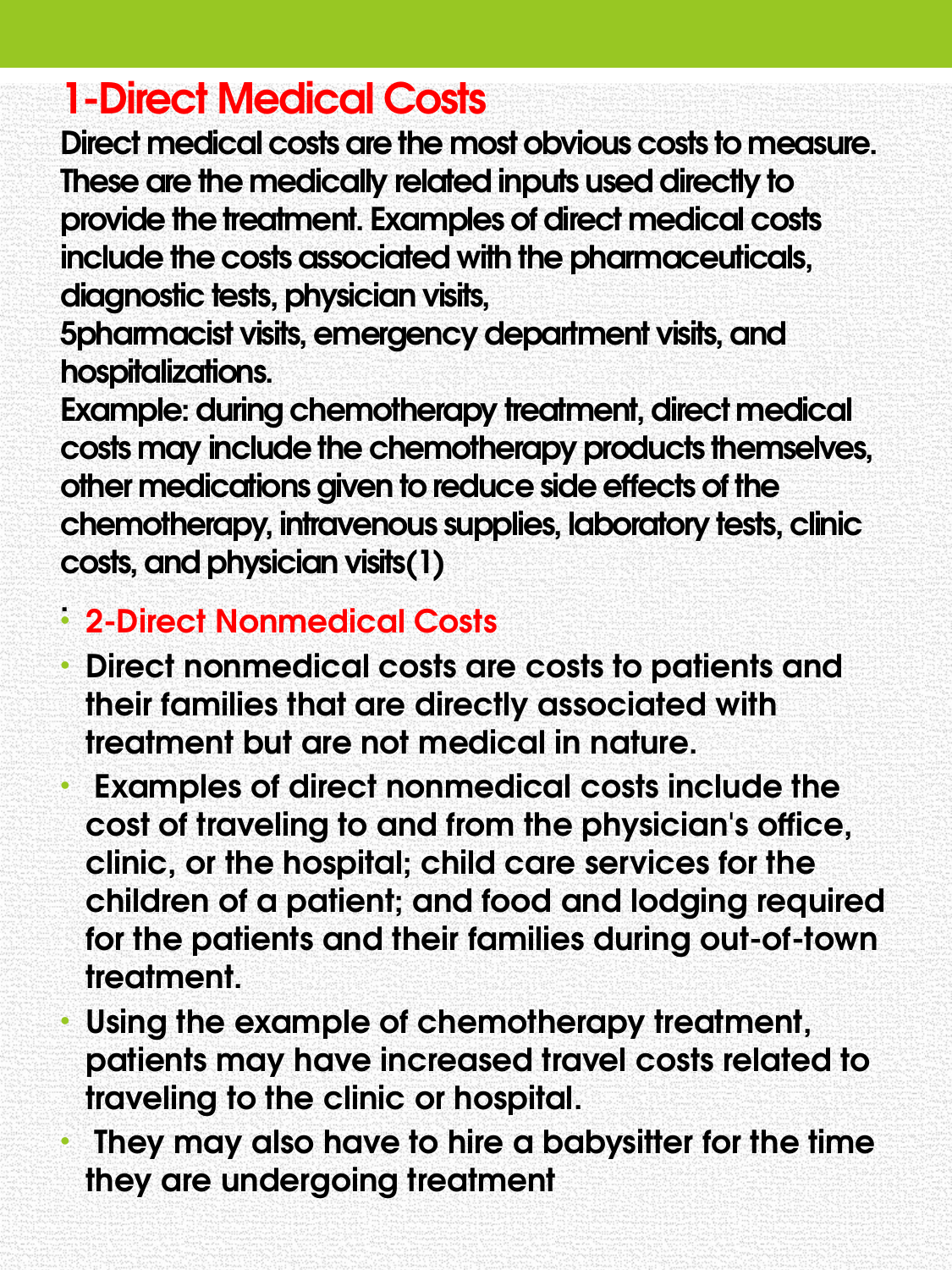

# 1-Direct Medical Costs Direct medical costs are the most obvious costs to measure. These are the medically related inputs used directly to provide the treatment. Examples of direct medical costs include the costs associated with the pharmaceuticals, diagnostic tests, physician visits, 5pharmacist visits, emergency department visits, and hospitalizations. Example: during chemotherapy treatment, direct medical costs may include the chemotherapy products themselves, other medications given to reduce side effects of the chemotherapy, intravenous supplies, laboratory tests, clinic costs, and physician visits(1) .
2-Direct Nonmedical Costs
Direct nonmedical costs are costs to patients and their families that are directly associated with treatment but are not medical in nature.
 Examples of direct nonmedical costs include the cost of traveling to and from the physician's office, clinic, or the hospital; child care services for the children of a patient; and food and lodging required for the patients and their families during out-of-town treatment.
Using the example of chemotherapy treatment, patients may have increased travel costs related to traveling to the clinic or hospital.
 They may also have to hire a babysitter for the time they are undergoing treatment